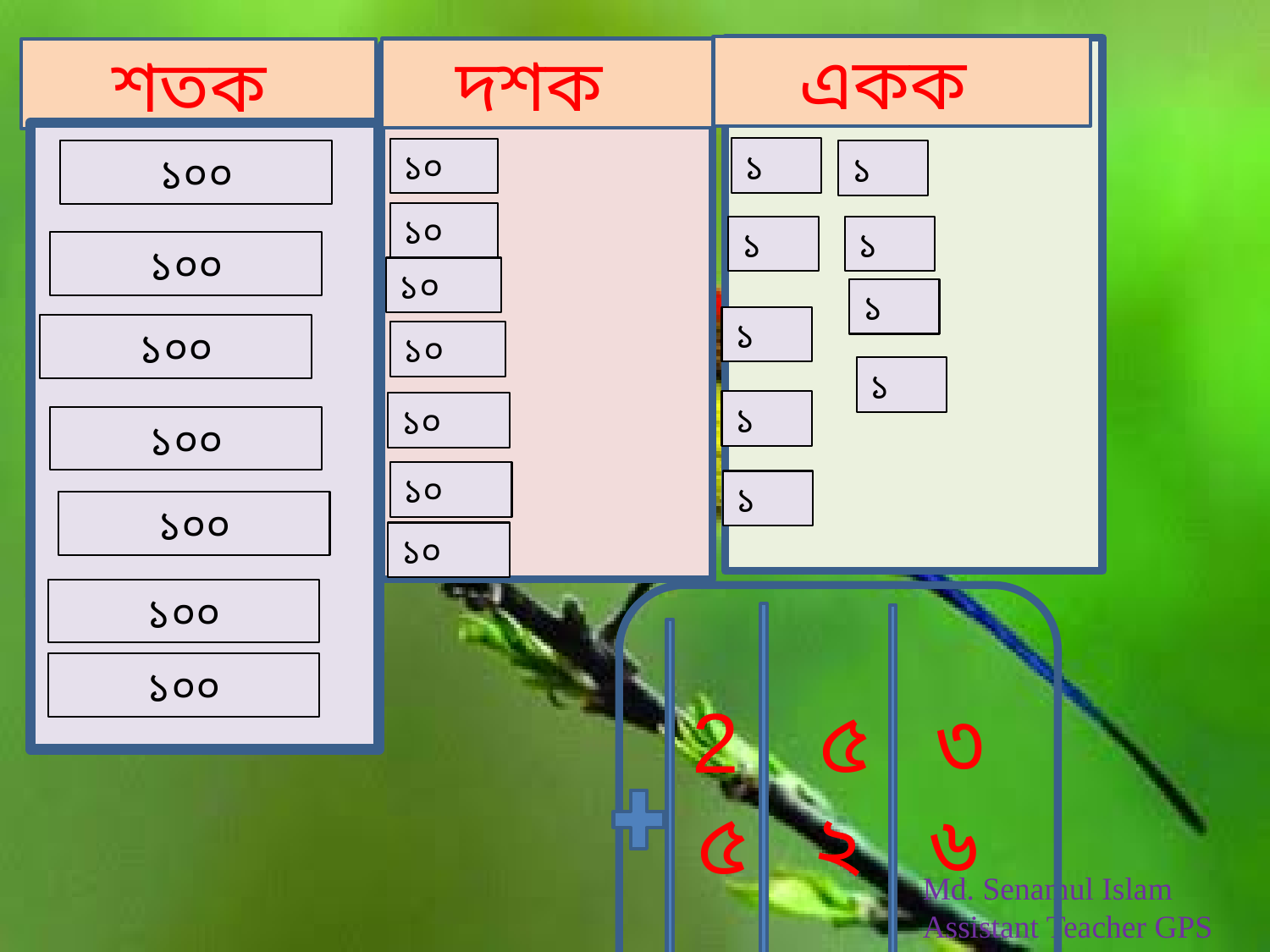

একক

দশক
শতক

১
১০
১
১০০
১০
১
১
১০০
১০
১
১
১০০
১০
১
১
১০
১০০
১০
১
১০০
১০
১০০
৫   ৩
৫   ২   ৬

১০০

৯
৭
৭